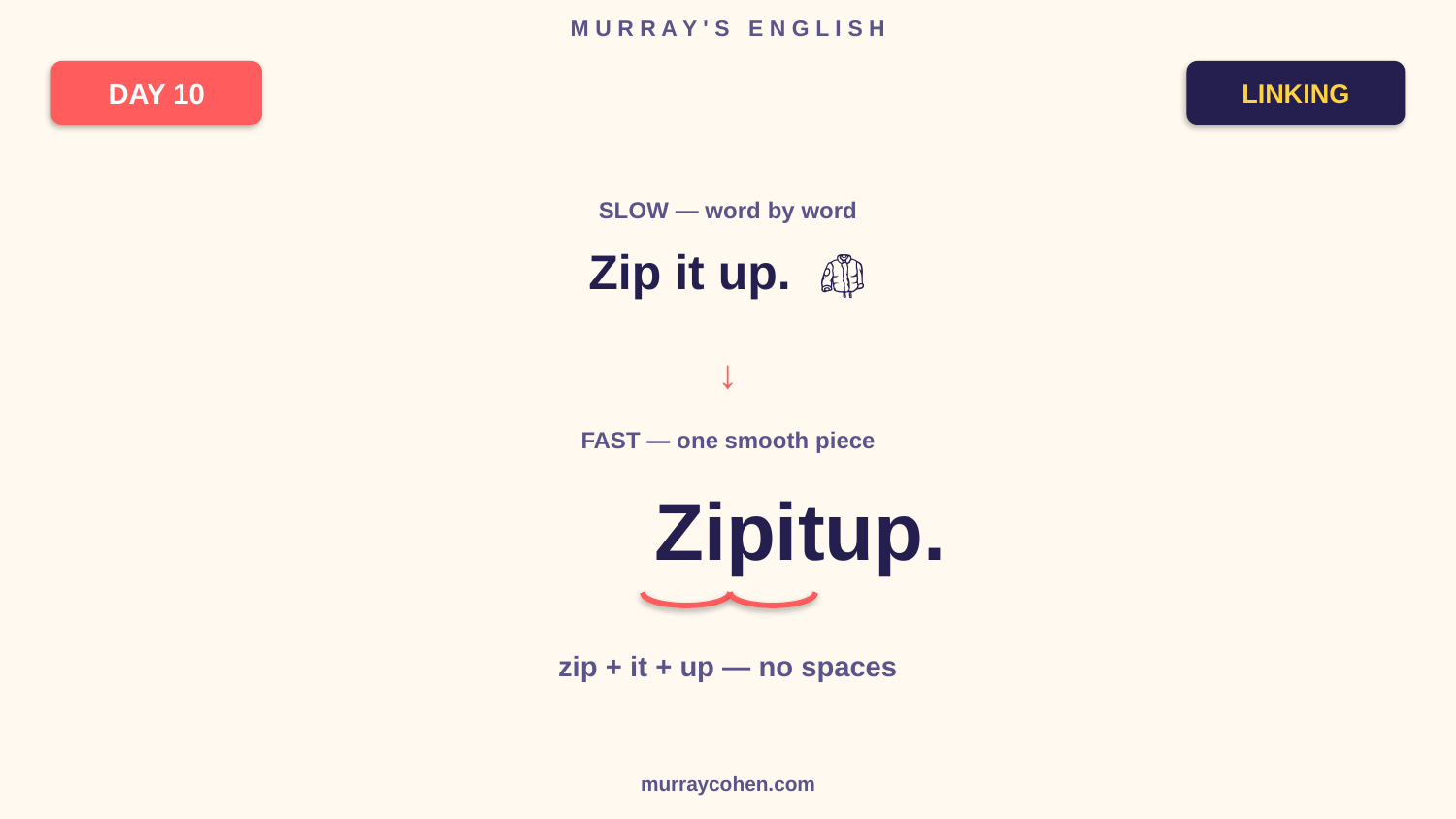

M U R R A Y ' S   E N G L I S H
DAY 10
LINKING
SLOW — word by word
Zip it up.  🧥
↓
FAST — one smooth piece
Zipitup.

zip + it + up — no spaces
murraycohen.com